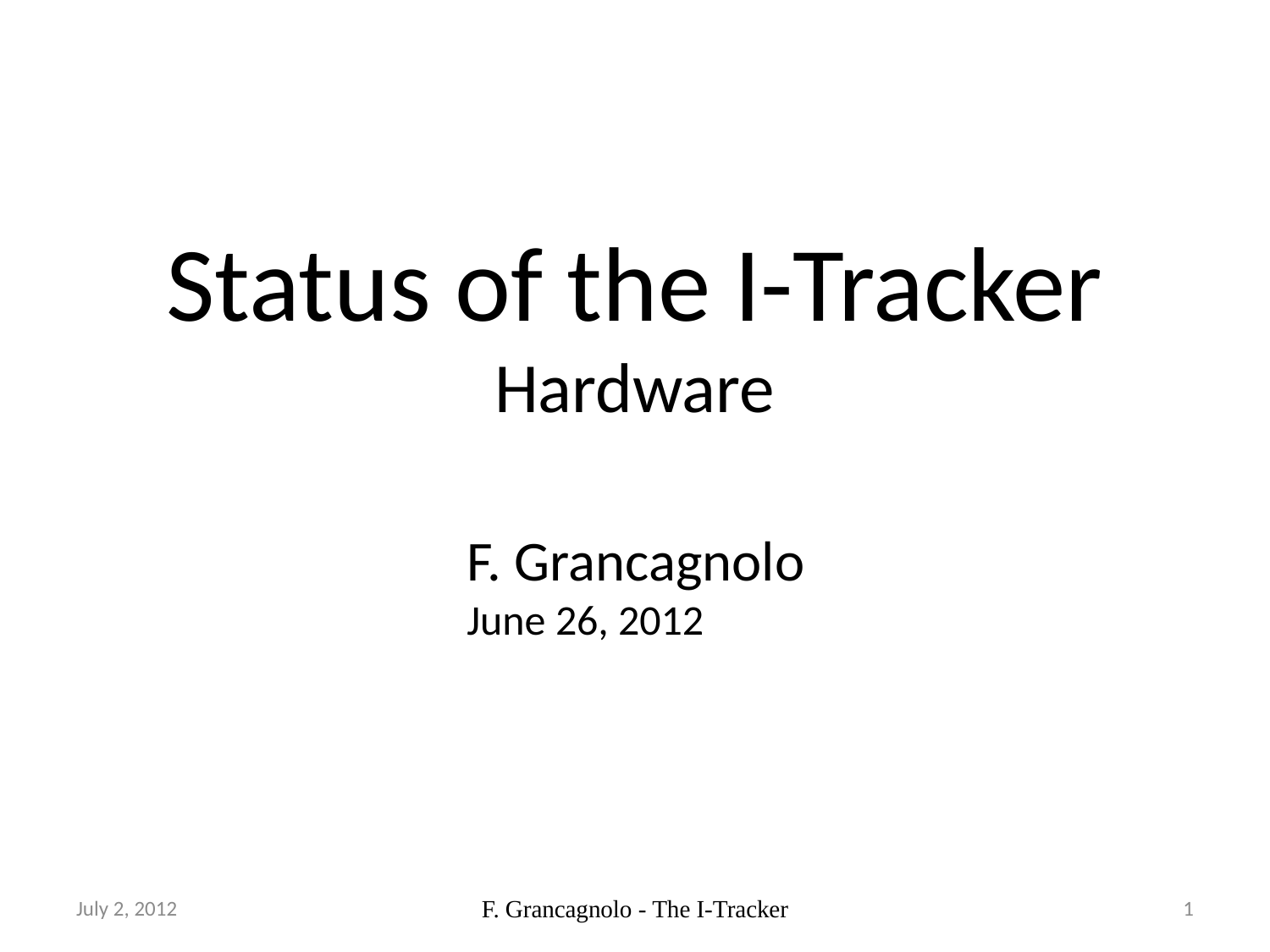

# Status of the I-Tracker Hardware
F. Grancagnolo
June 26, 2012
July 2, 2012
F. Grancagnolo - The I-Tracker
1